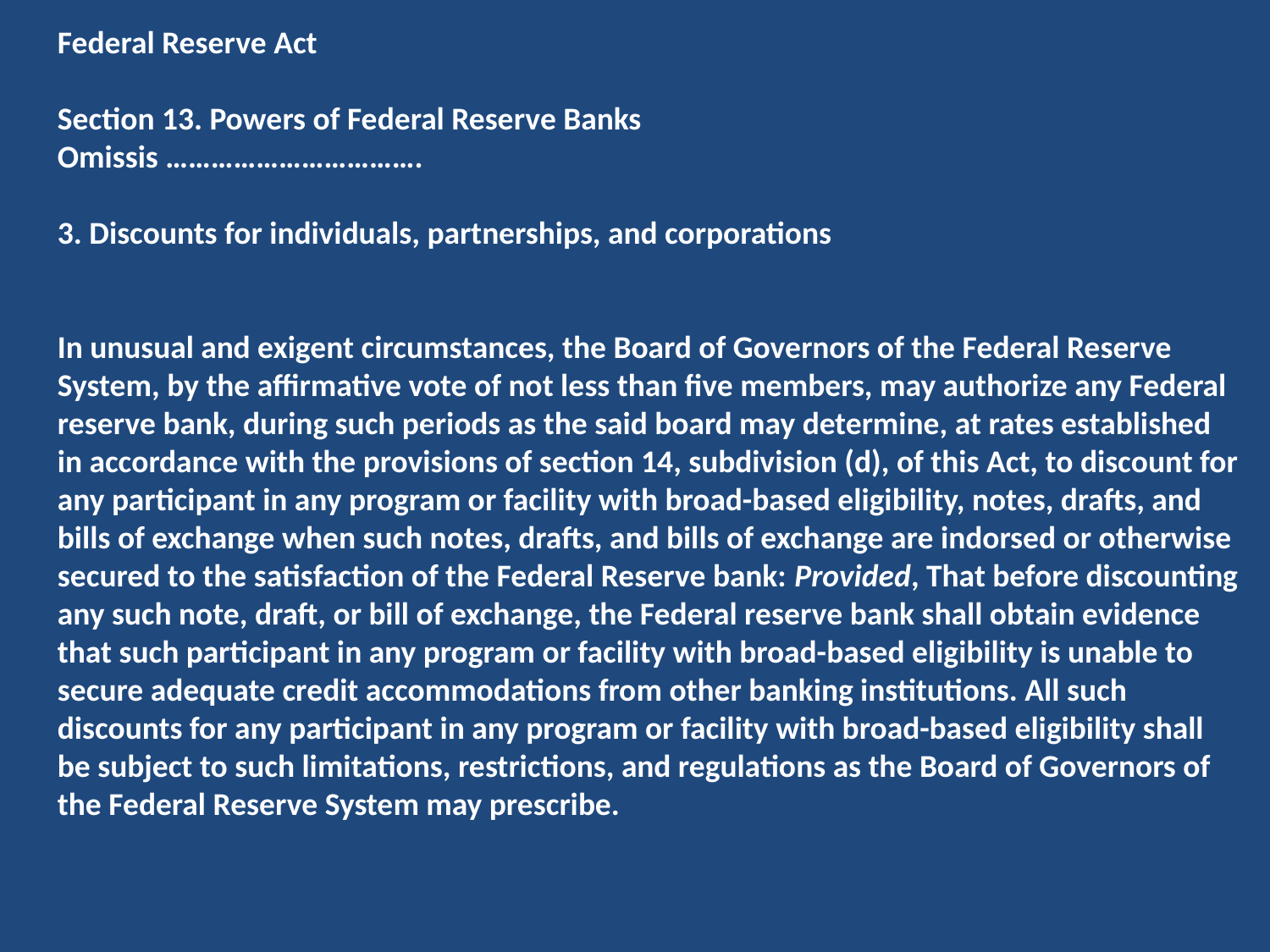

Federal Reserve Act

Section 13. Powers of Federal Reserve Banks
Omissis …………………………….

3. Discounts for individuals, partnerships, and corporations

In unusual and exigent circumstances, the Board of Governors of the Federal Reserve System, by the affirmative vote of not less than five members, may authorize any Federal reserve bank, during such periods as the said board may determine, at rates established in accordance with the provisions of section 14, subdivision (d), of this Act, to discount for any participant in any program or facility with broad-based eligibility, notes, drafts, and bills of exchange when such notes, drafts, and bills of exchange are indorsed or otherwise secured to the satisfaction of the Federal Reserve bank: Provided, That before discounting any such note, draft, or bill of exchange, the Federal reserve bank shall obtain evidence that such participant in any program or facility with broad-based eligibility is unable to secure adequate credit accommodations from other banking institutions. All such discounts for any participant in any program or facility with broad-based eligibility shall be subject to such limitations, restrictions, and regulations as the Board of Governors of the Federal Reserve System may prescribe.